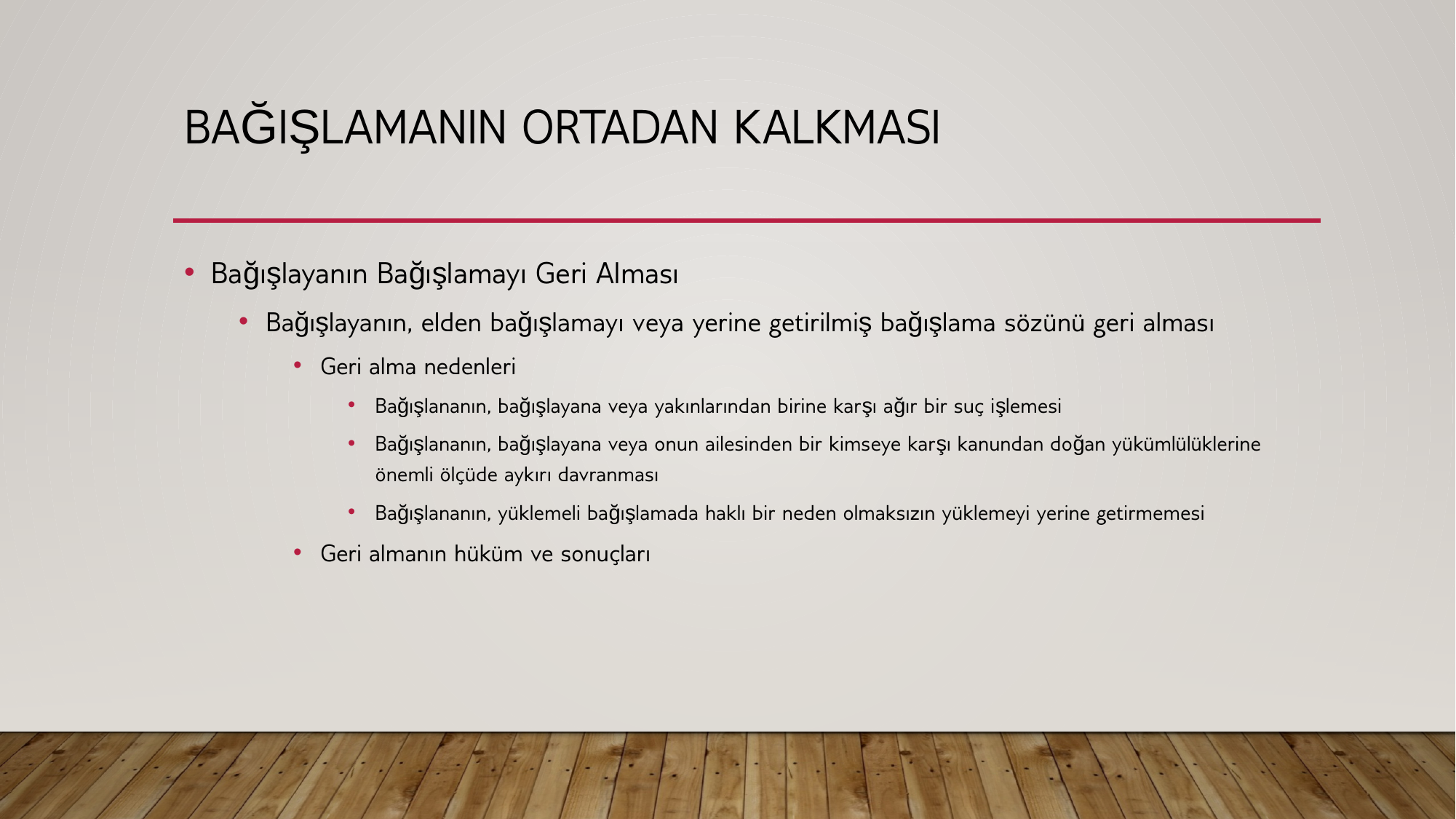

# BAĞIŞLAMANIN ORTADAN KALKMASI
Bağışlayanın Bağışlamayı Geri Alması
Bağışlayanın, elden bağışlamayı veya yerine getirilmiş bağışlama sözünü geri alması
Geri alma nedenleri
Bağışlananın, bağışlayana veya yakınlarından birine karşı ağır bir suç işlemesi
Bağışlananın, bağışlayana veya onun ailesinden bir kimseye karşı kanundan doğan yükümlülüklerine önemli ölçüde aykırı davranması
Bağışlananın, yüklemeli bağışlamada haklı bir neden olmaksızın yüklemeyi yerine getirmemesi
Geri almanın hüküm ve sonuçları